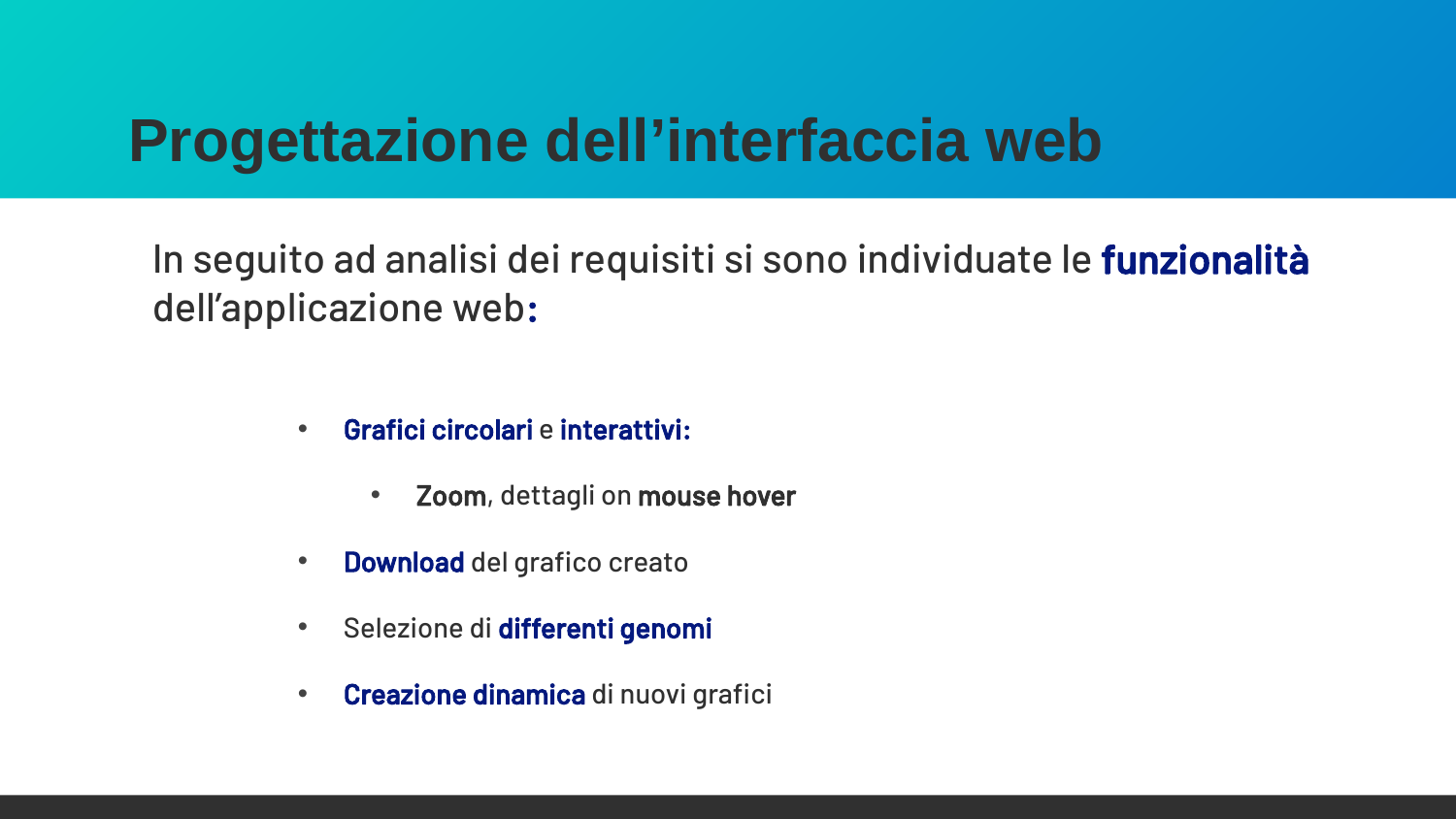

# Progettazione dell’interfaccia web
In seguito ad analisi dei requisiti si sono individuate le funzionalità dell’applicazione web:

Grafici circolari e interattivi:
Zoom, dettagli on mouse hover
Download del grafico creato
Selezione di differenti genomi
Creazione dinamica di nuovi grafici